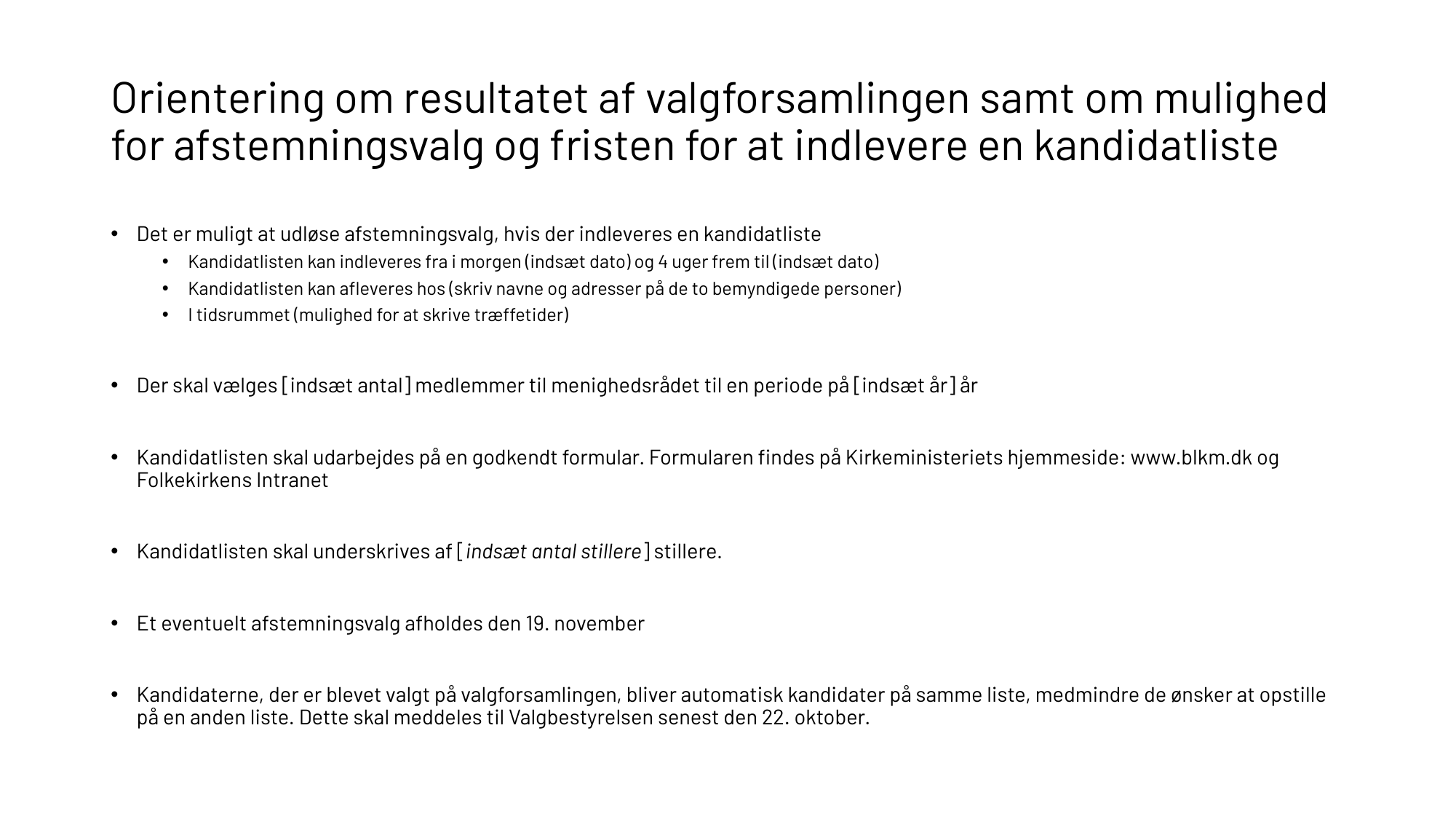

# Orientering om resultatet af valgforsamlingen samt om mulighed for afstemningsvalg og fristen for at indlevere en kandidatliste
Det er muligt at udløse afstemningsvalg, hvis der indleveres en kandidatliste
Kandidatlisten kan indleveres fra i morgen (indsæt dato) og 4 uger frem til (indsæt dato)
Kandidatlisten kan afleveres hos (skriv navne og adresser på de to bemyndigede personer)
I tidsrummet (mulighed for at skrive træffetider)

Der skal vælges [indsæt antal] medlemmer til menighedsrådet til en periode på [indsæt år] år

Kandidatlisten skal udarbejdes på en godkendt formular. Formularen findes på Kirkeministeriets hjemmeside: www.blkm.dk og Folkekirkens Intranet

Kandidatlisten skal underskrives af [indsæt antal stillere] stillere.

Et eventuelt afstemningsvalg afholdes den 19. november

Kandidaterne, der er blevet valgt på valgforsamlingen, bliver automatisk kandidater på samme liste, medmindre de ønsker at opstille på en anden liste. Dette skal meddeles til Valgbestyrelsen senest den 22. oktober.